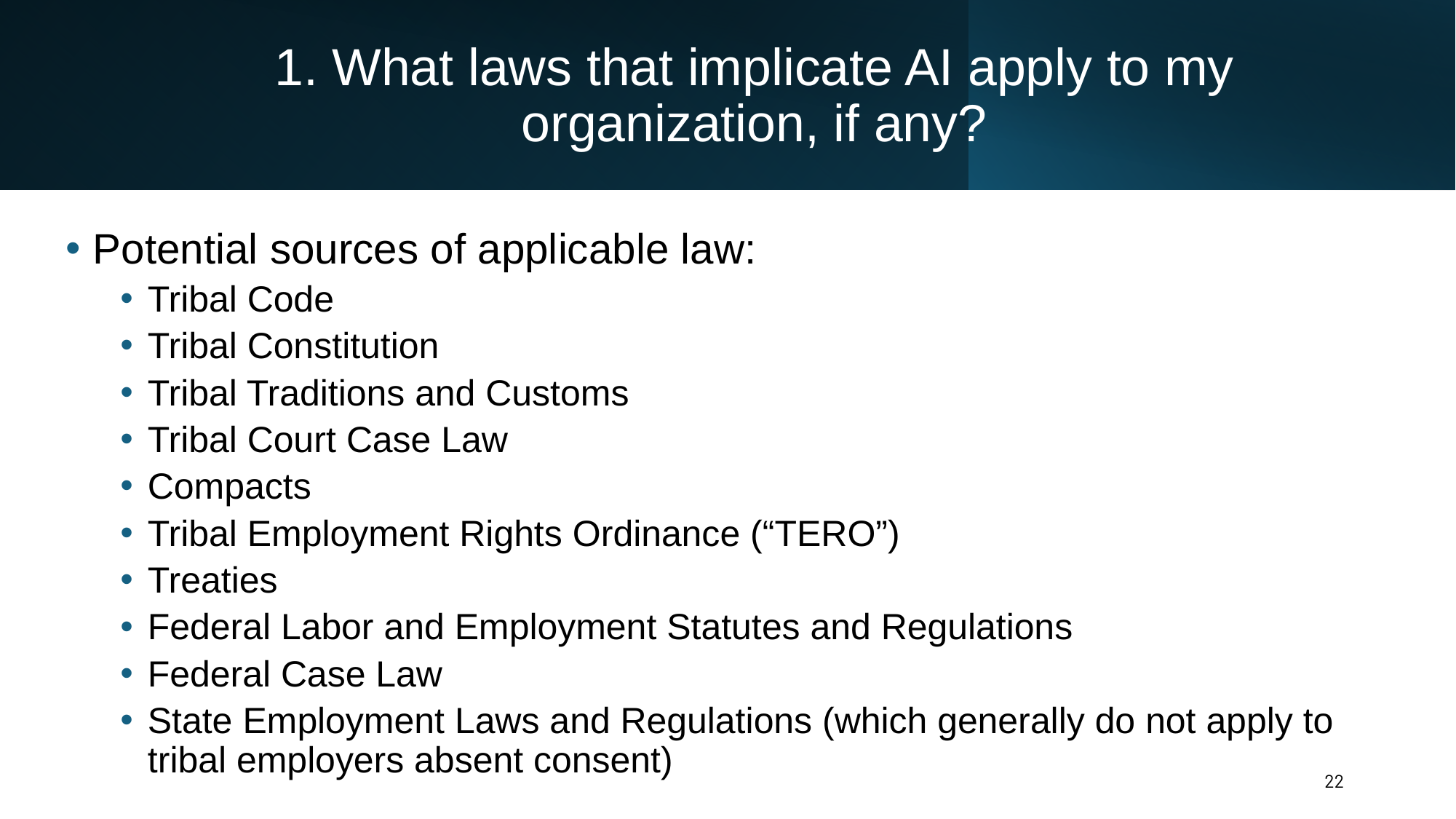

# 1. What laws that implicate AI apply to my organization, if any?
Potential sources of applicable law:
Tribal Code
Tribal Constitution
Tribal Traditions and Customs
Tribal Court Case Law
Compacts
Tribal Employment Rights Ordinance (“TERO”)
Treaties
Federal Labor and Employment Statutes and Regulations
Federal Case Law
State Employment Laws and Regulations (which generally do not apply to tribal employers absent consent)
22